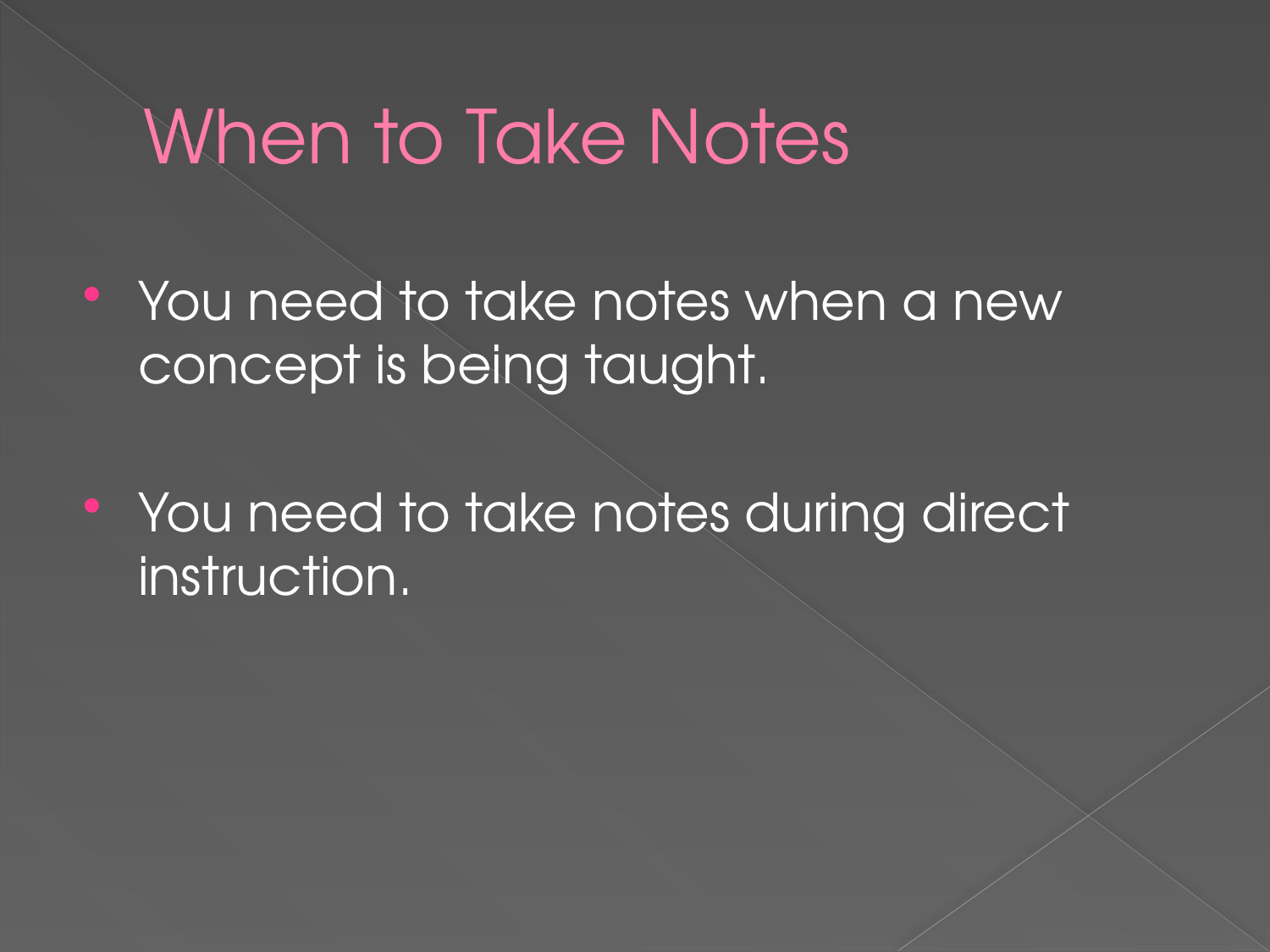

# When to Take Notes
You need to take notes when a new concept is being taught.

You need to take notes during direct instruction.